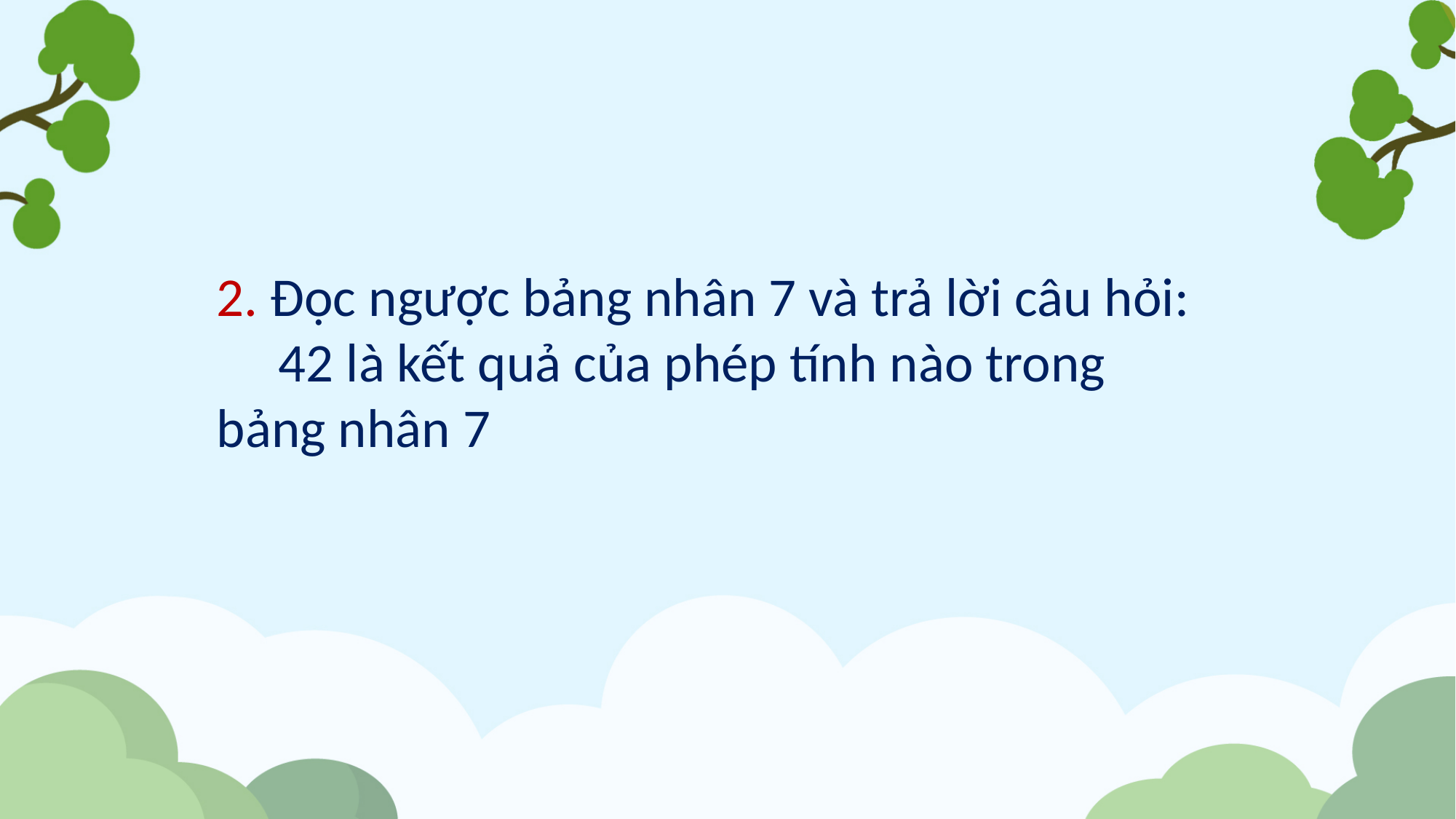

2. Đọc ngược bảng nhân 7 và trả lời câu hỏi:
     42 là kết quả của phép tính nào trong                    	bảng nhân 7